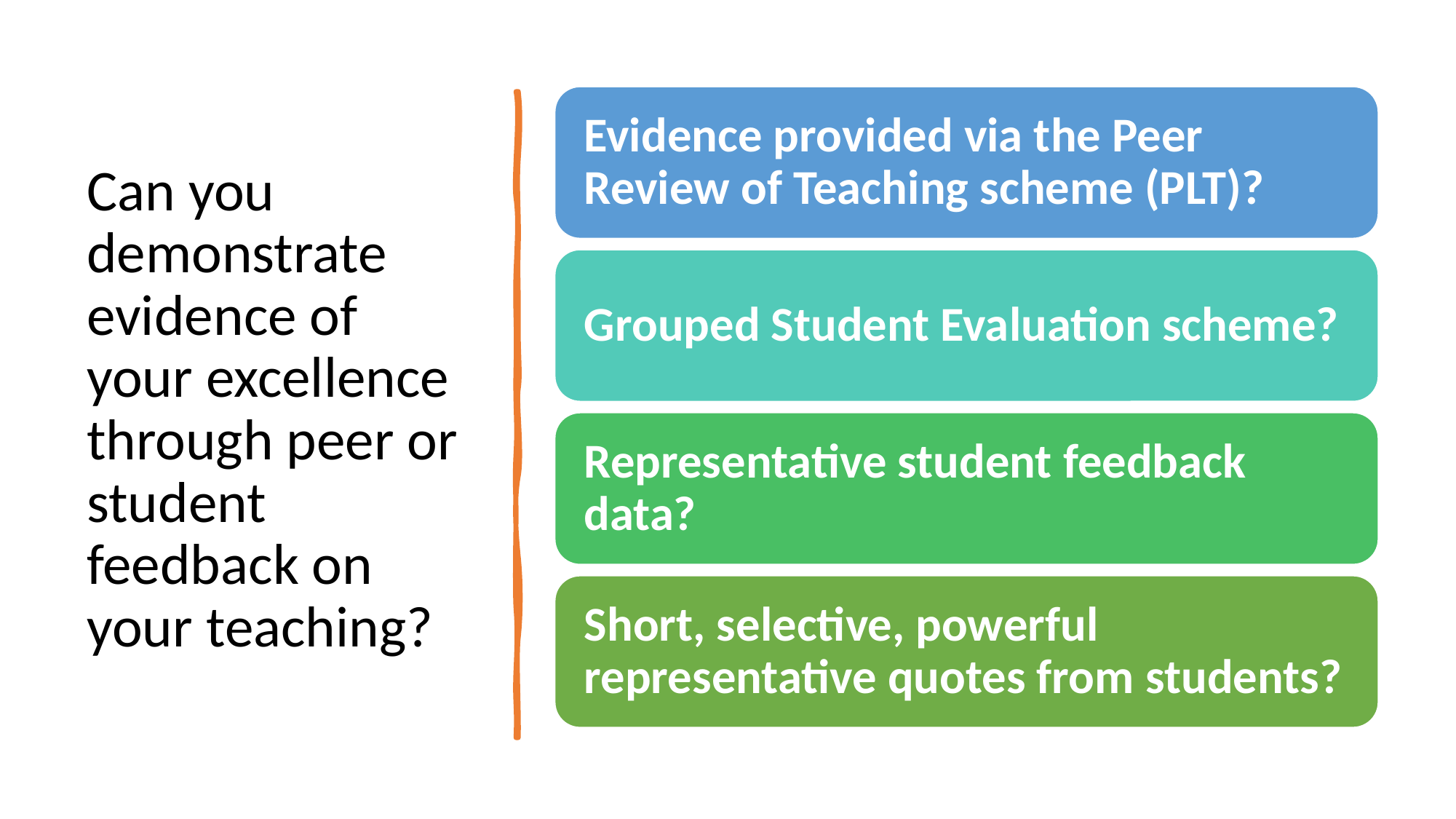

Evidence provided via the Peer Review of Teaching scheme (PLT)?
Grouped Student Evaluation scheme?
Representative student feedback data?
Short, selective, powerful representative quotes from students?
# Can you demonstrate evidence of your excellence through peer or student feedback on your teaching?